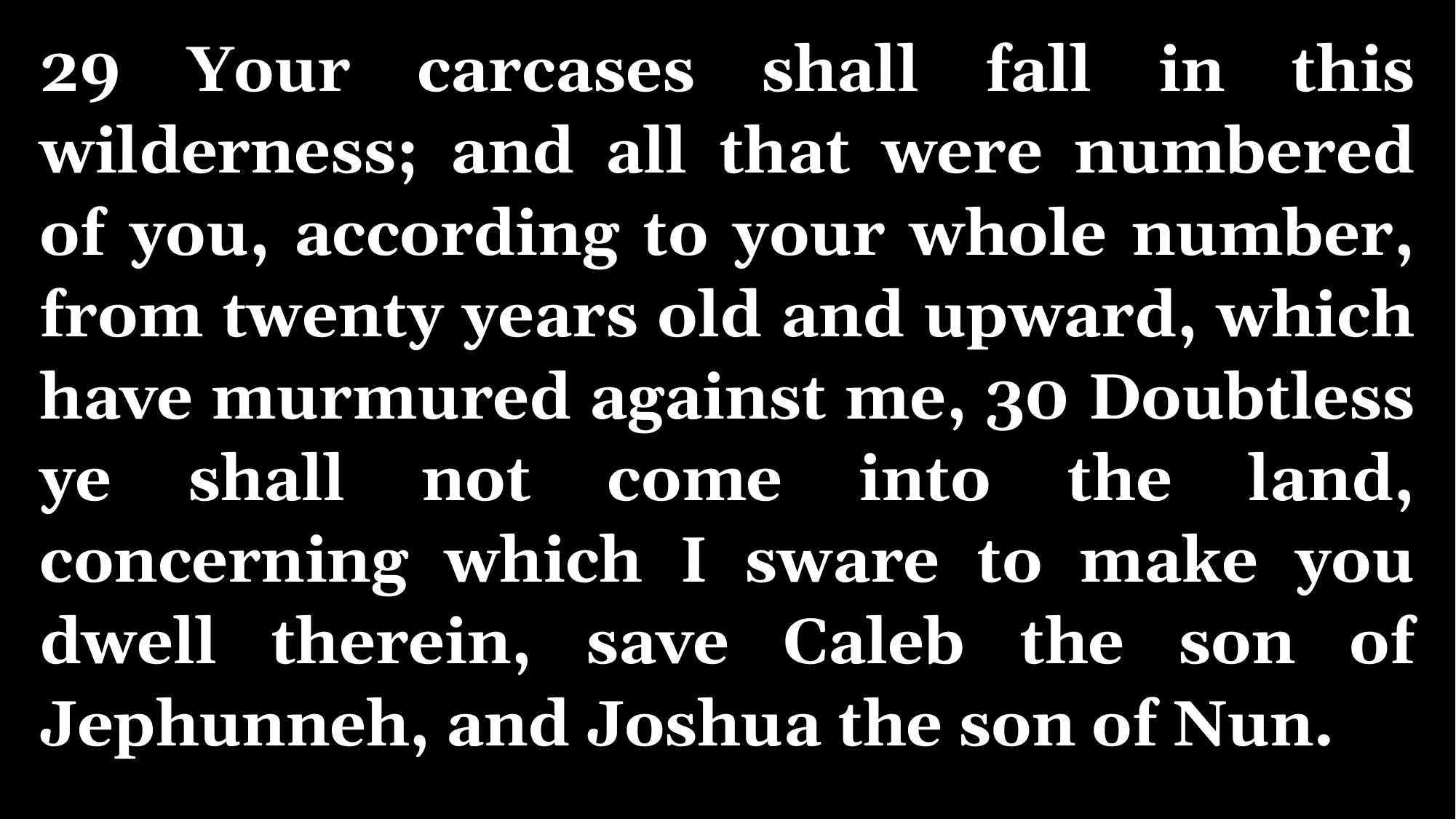

29 Your carcases shall fall in this wilderness; and all that were numbered of you, according to your whole number, from twenty years old and upward, which have murmured against me, 30 Doubtless ye shall not come into the land, concerning which I sware to make you dwell therein, save Caleb the son of Jephunneh, and Joshua the son of Nun.